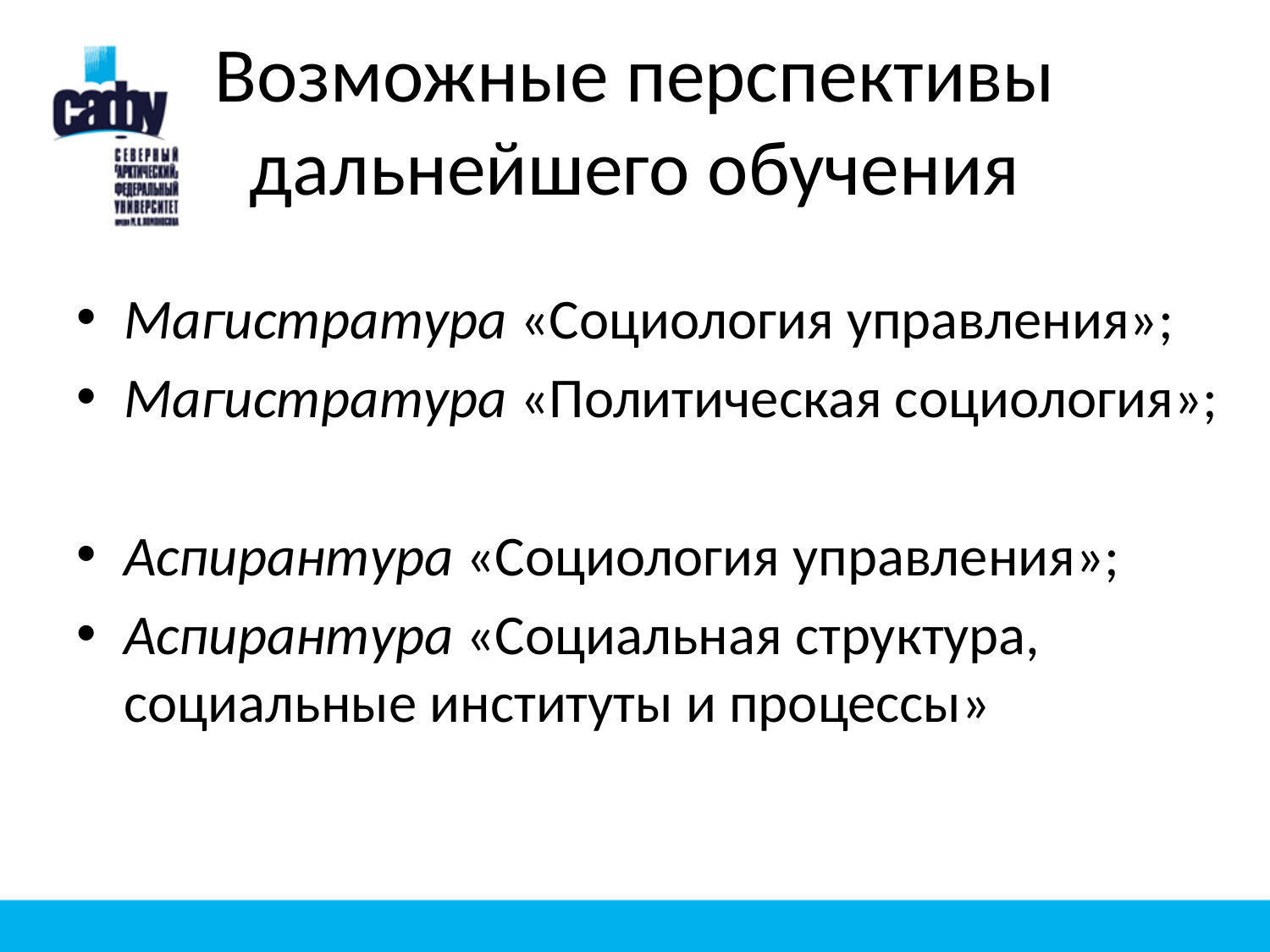

# Возможные перспективы дальнейшего обучения
Магистратура «Социология управления»;
Магистратура «Политическая социология»;

Аспирантура «Социология управления»;
Аспирантура «Социальная структура, социальные институты и процессы»